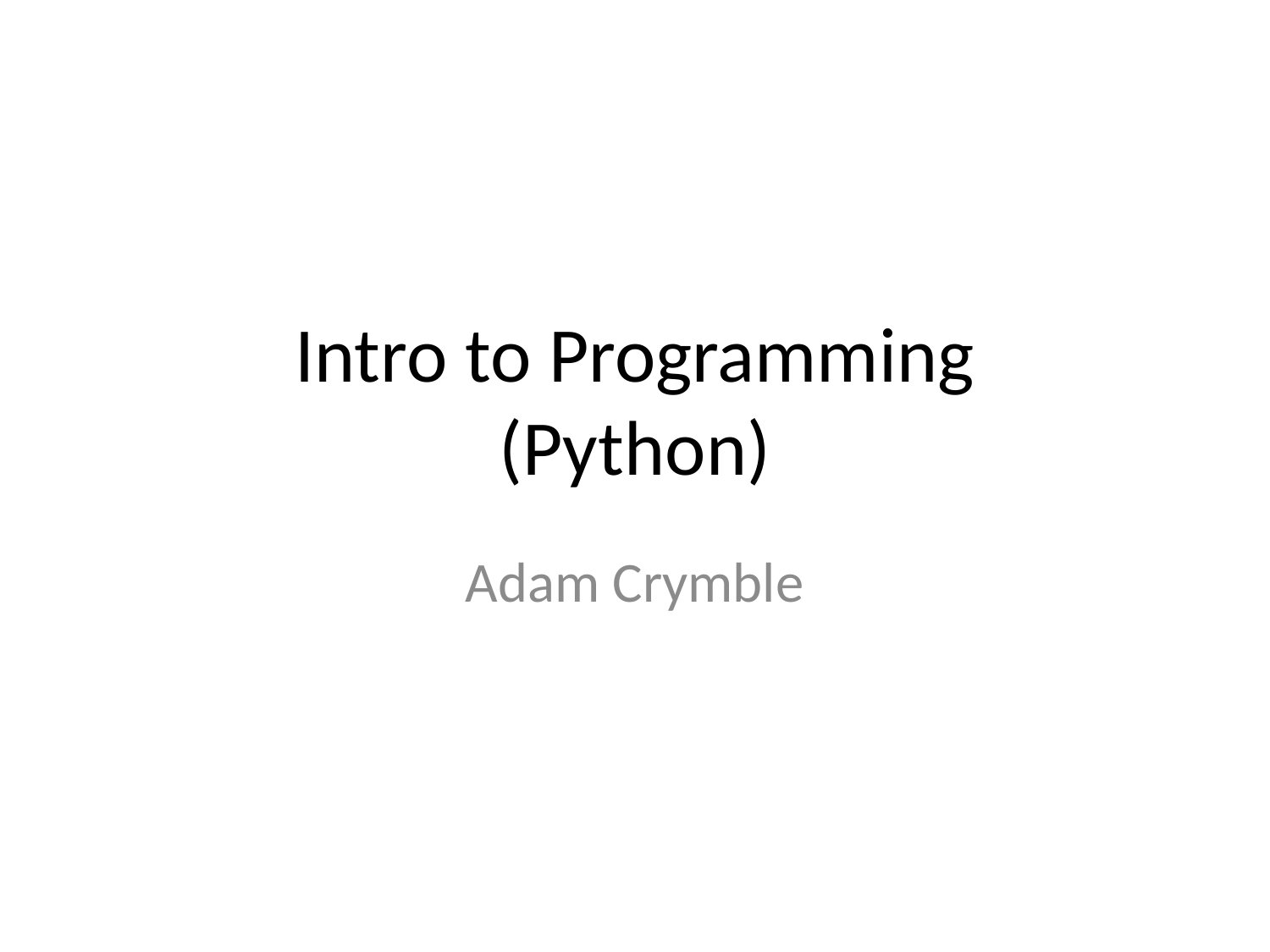

# Intro to Programming (Python)
Adam Crymble